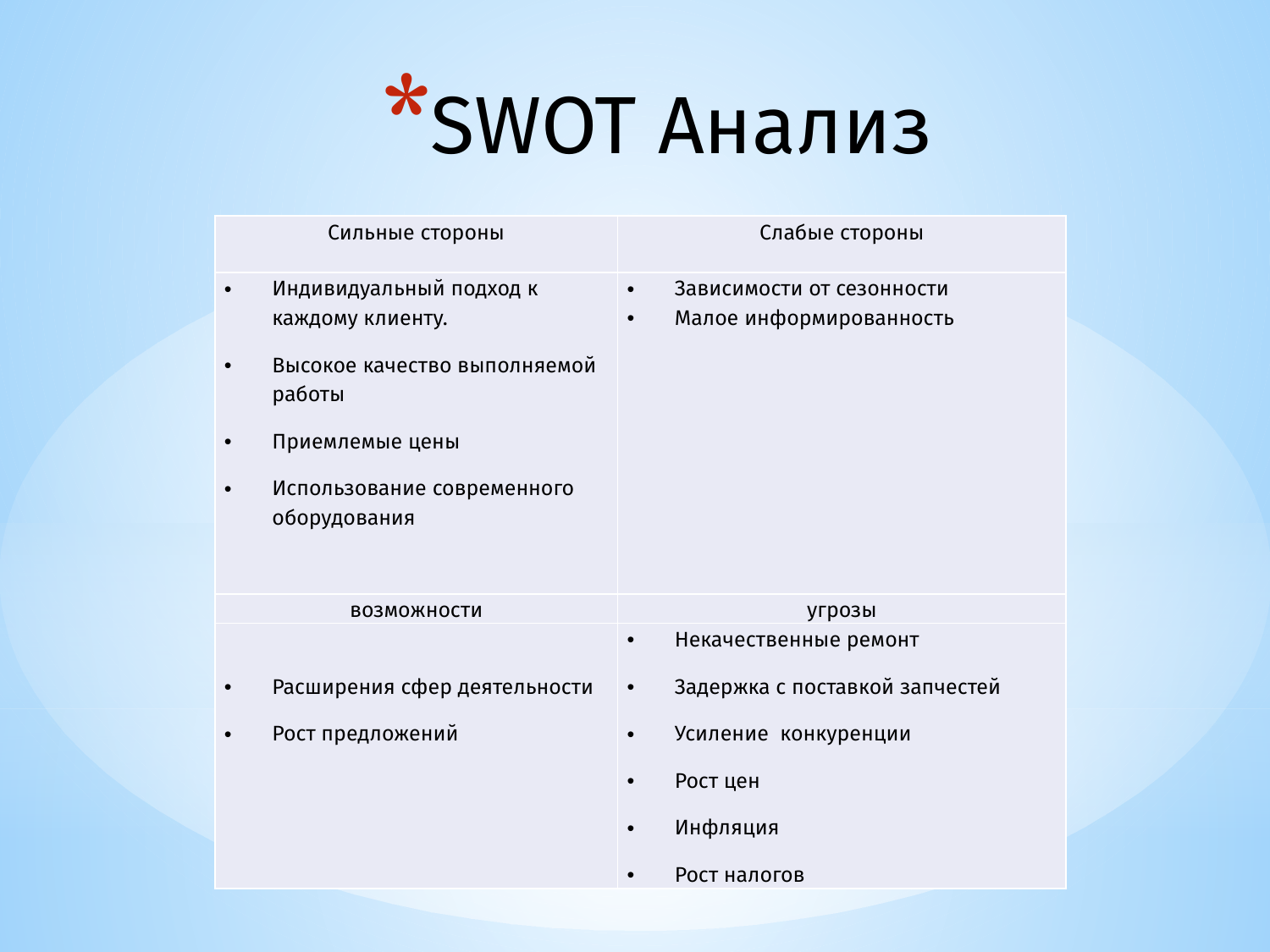

# SWOT Анализ
| Сильные стороны | Слабые стороны |
| --- | --- |
| Индивидуальный подход к каждому клиенту. Высокое качество выполняемой работы Приемлемые цены Использование современного оборудования | Зависимости от сезонности Малое информированность |
| возможности | угрозы |
| Расширения сфер деятельности Рост предложений | Некачественные ремонт Задержка с поставкой запчестей Усиление конкуренции Рост цен Инфляция Рост налогов |